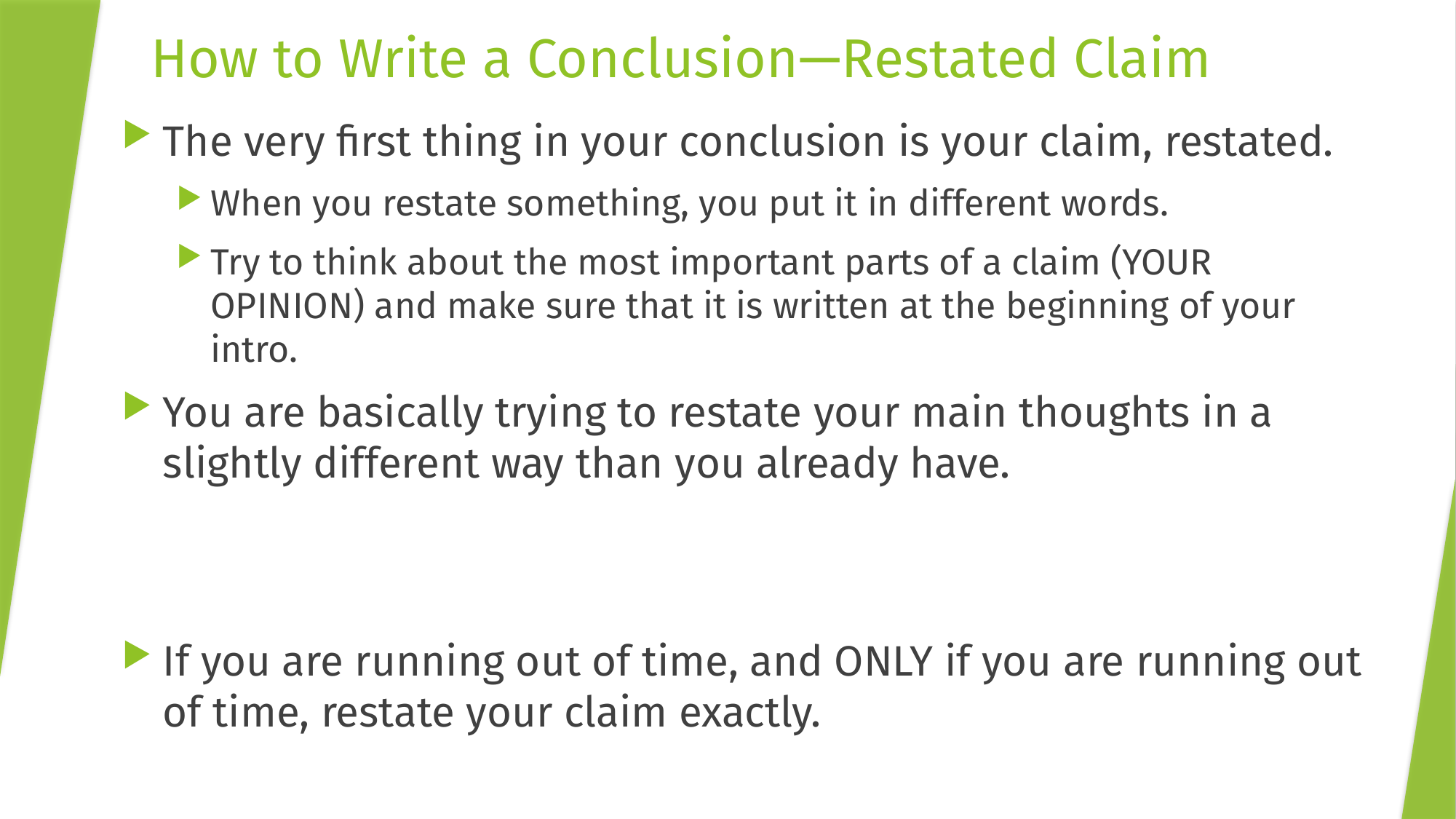

# How to Write a Conclusion—Restated Claim
The very first thing in your conclusion is your claim, restated.
When you restate something, you put it in different words.
Try to think about the most important parts of a claim (YOUR OPINION) and make sure that it is written at the beginning of your intro.
You are basically trying to restate your main thoughts in a slightly different way than you already have.

If you are running out of time, and ONLY if you are running out of time, restate your claim exactly.